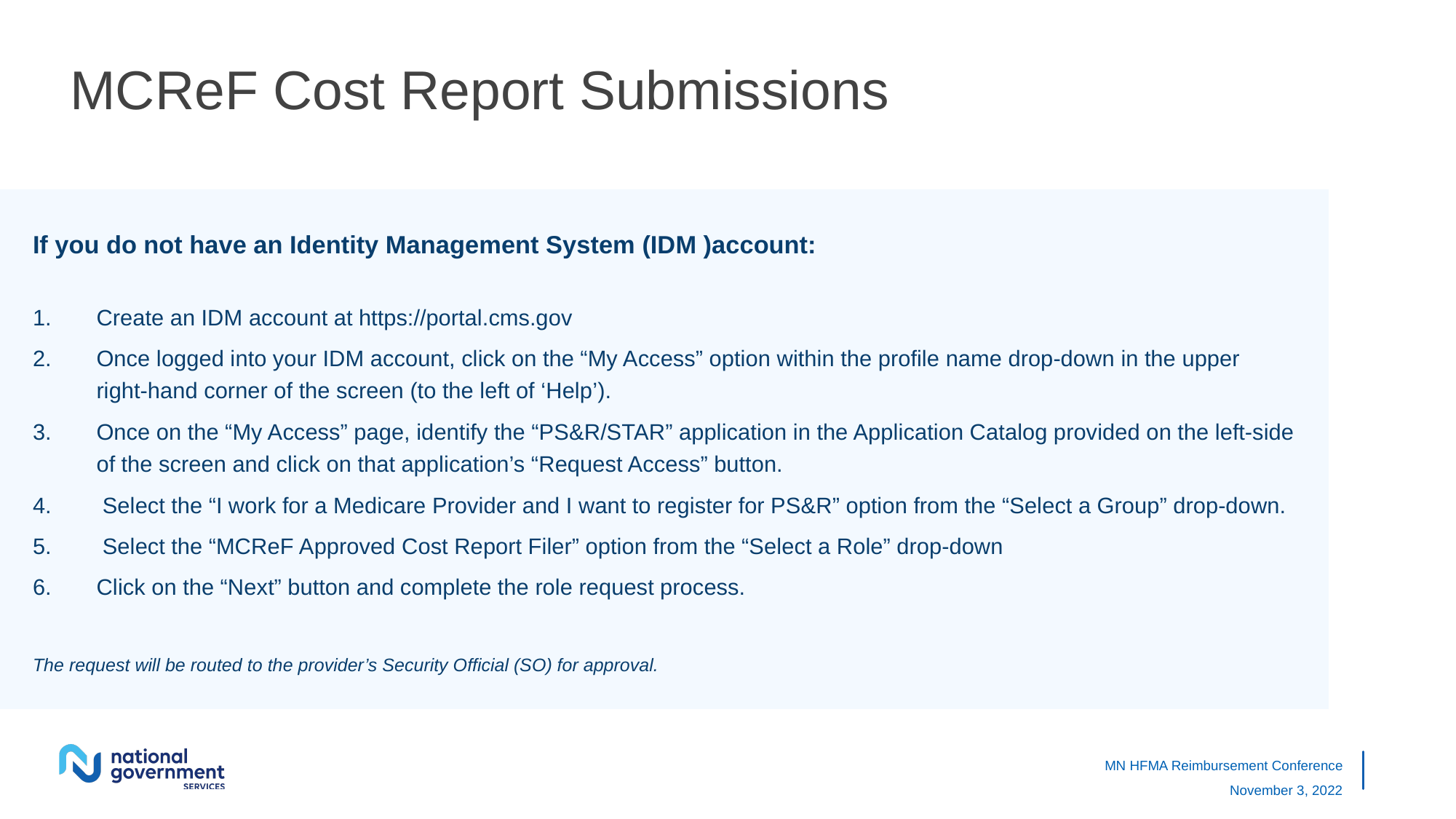

# MCReF Cost Report Submissions
If you do not have an Identity Management System (IDM )account:
Create an IDM account at https://portal.cms.gov
Once logged into your IDM account, click on the “My Access” option within the profile name drop-down in the upper right-hand corner of the screen (to the left of ‘Help’).
Once on the “My Access” page, identify the “PS&R/STAR” application in the Application Catalog provided on the left-side of the screen and click on that application’s “Request Access” button.
 Select the “I work for a Medicare Provider and I want to register for PS&R” option from the “Select a Group” drop-down.
 Select the “MCReF Approved Cost Report Filer” option from the “Select a Role” drop-down
Click on the “Next” button and complete the role request process.

The request will be routed to the provider’s Security Official (SO) for approval.